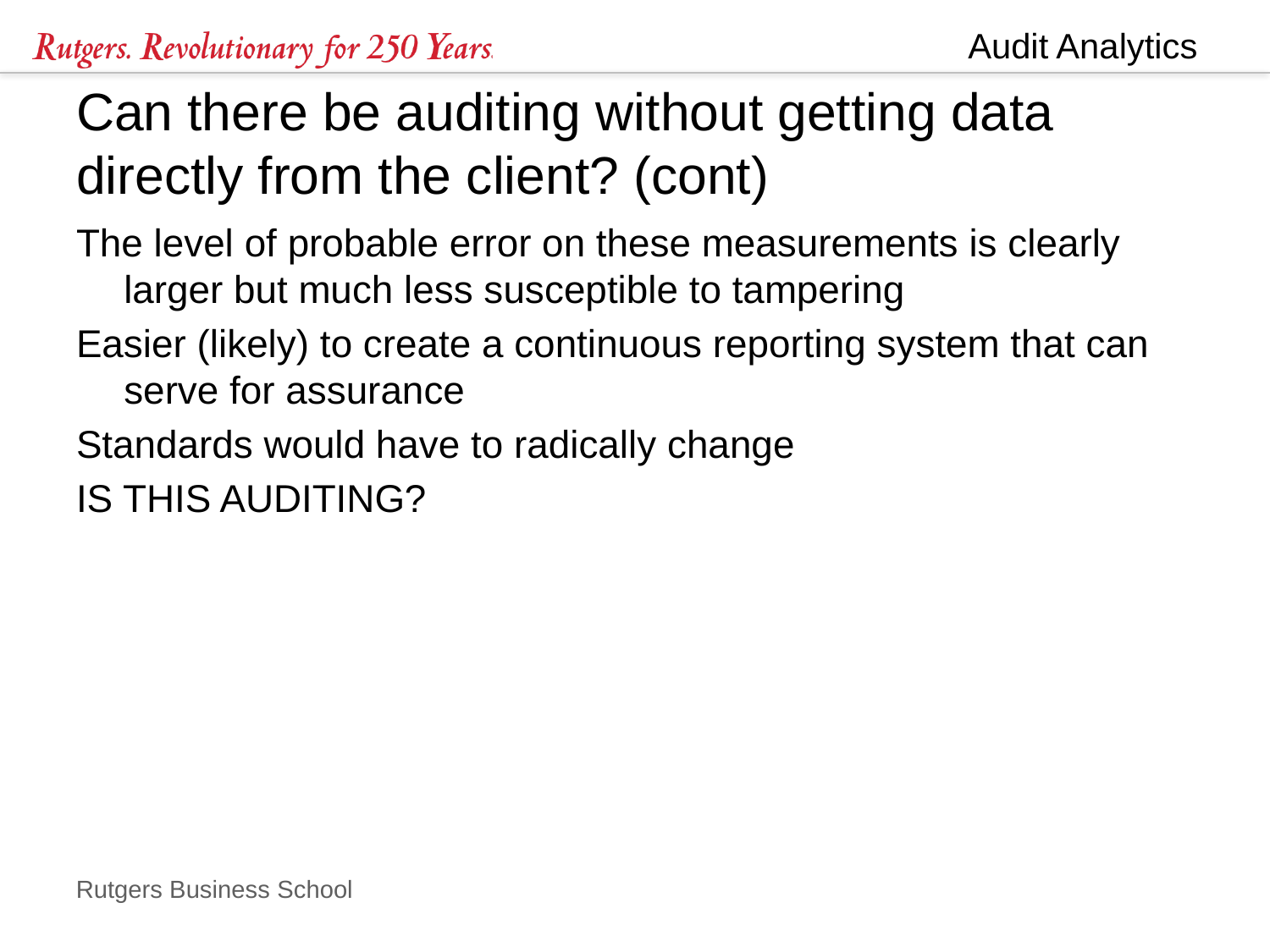

# Can there be auditing without getting data directly from the client? (cont)
The level of probable error on these measurements is clearly larger but much less susceptible to tampering
Easier (likely) to create a continuous reporting system that can serve for assurance
Standards would have to radically change
IS THIS AUDITING?